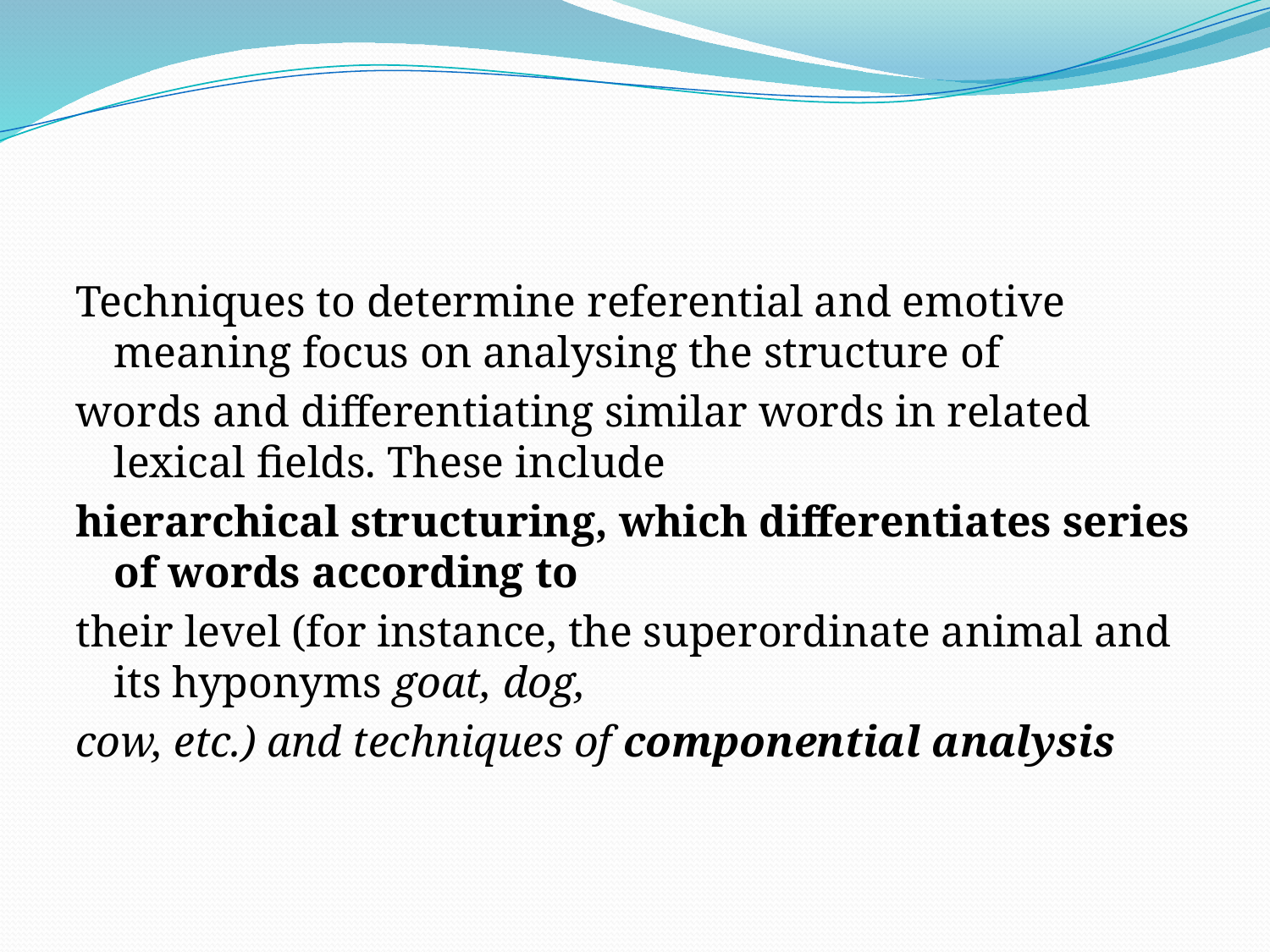

Techniques to determine referential and emotive meaning focus on analysing the structure of
words and differentiating similar words in related lexical fields. These include
hierarchical structuring, which differentiates series of words according to
their level (for instance, the superordinate animal and its hyponyms goat, dog,
cow, etc.) and techniques of componential analysis